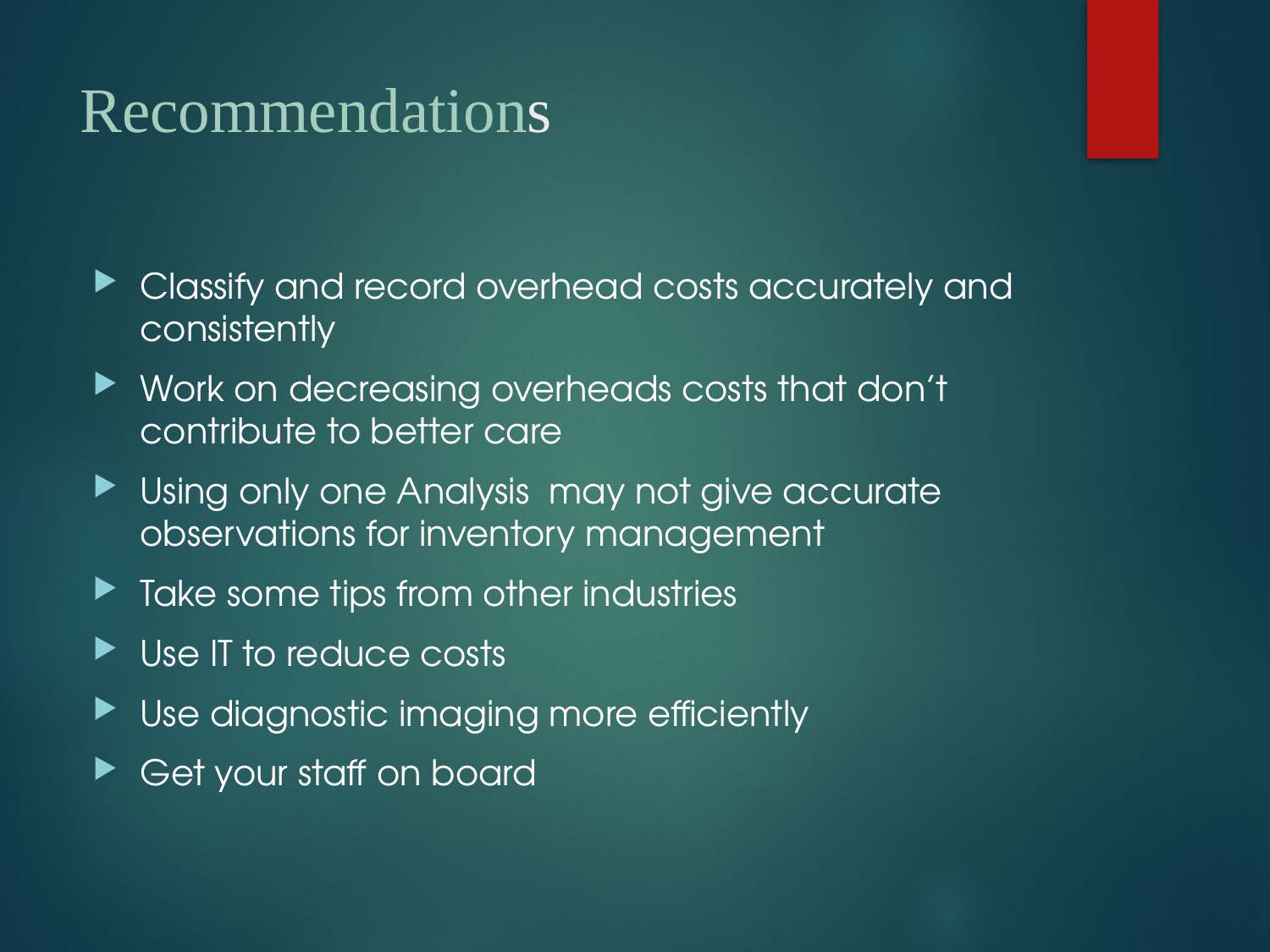

# Recommendations
Classify and record overhead costs accurately and consistently
Work on decreasing overheads costs that don’t contribute to better care
Using only one Analysis  may not give accurate observations for inventory management
Take some tips from other industries
Use IT to reduce costs
Use diagnostic imaging more efficiently
Get your staff on board